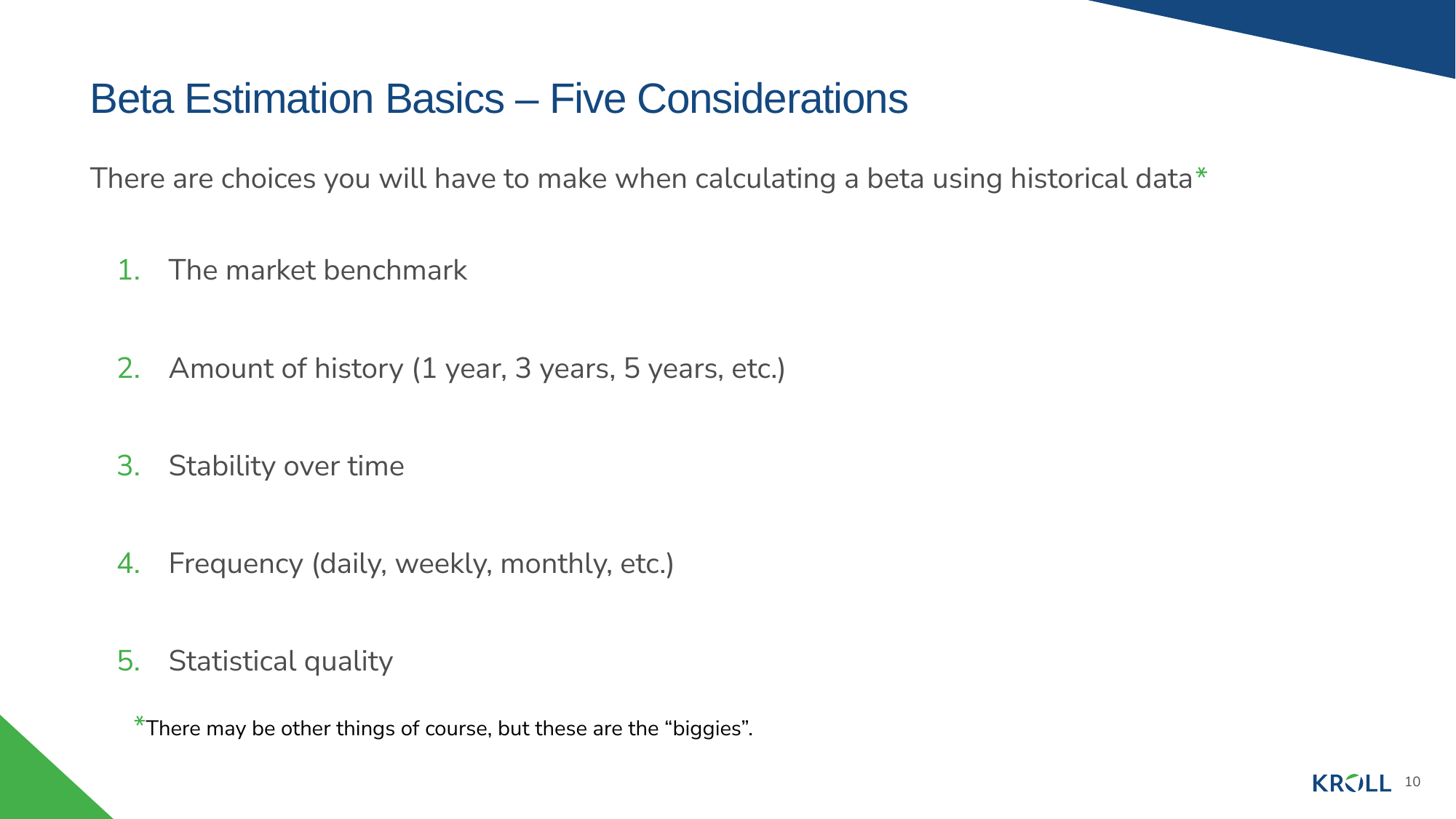

# Beta Estimation Basics – Five Considerations
There are choices you will have to make when calculating a beta using historical data*

The market benchmark

Amount of history (1 year, 3 years, 5 years, etc.)

Stability over time

Frequency (daily, weekly, monthly, etc.)

Statistical quality

*There may be other things of course, but these are the “biggies”.

10